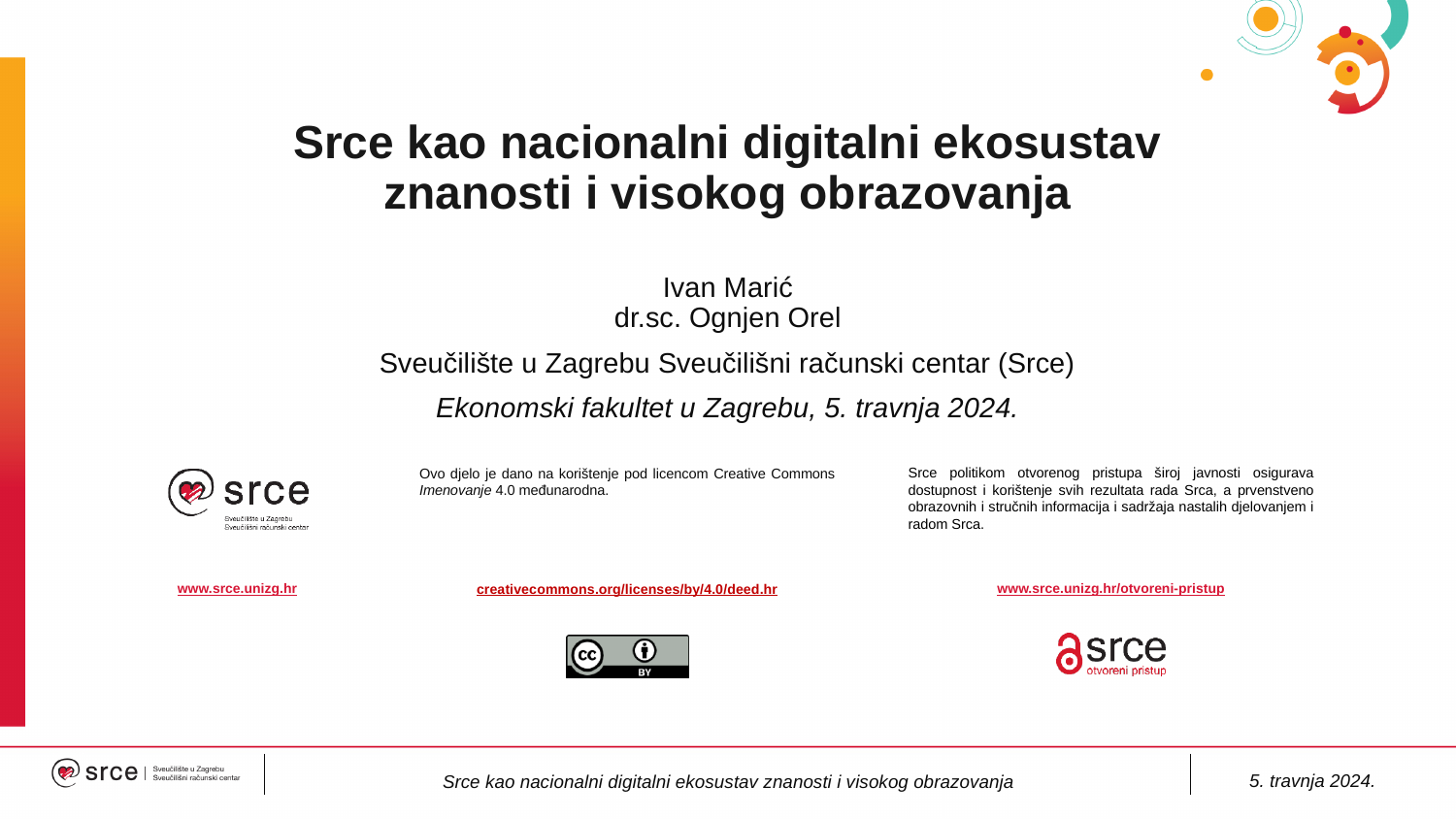

# Srce kao nacionalni digitalni ekosustav znanosti i visokog obrazovanja
Ivan Marić
dr.sc. Ognjen Orel
Sveučilište u Zagrebu Sveučilišni računski centar (Srce)
Ekonomski fakultet u Zagrebu, 5. travnja 2024.

5. travnja 2024.
Srce kao nacionalni digitalni ekosustav znanosti i visokog obrazovanja